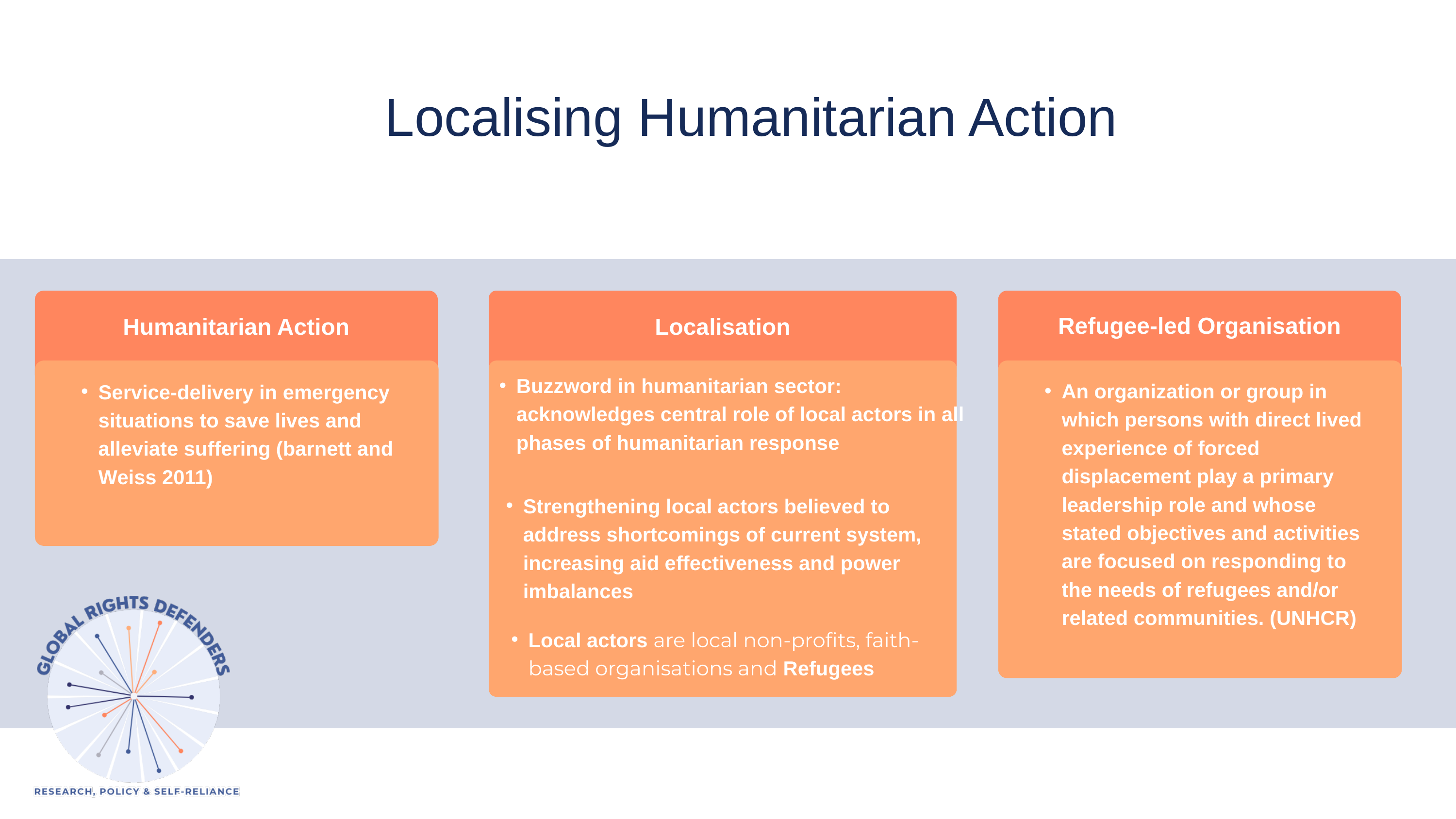

Localising Humanitarian Action

Humanitarian Action

Service-delivery in emergency situations to save lives and alleviate suffering (barnett and Weiss 2011)

Localisation

Buzzword in humanitarian sector: acknowledges central role of local actors in all phases of humanitarian response
Strengthening local actors believed to address shortcomings of current system, increasing aid effectiveness and power imbalances

Refugee-led Organisation

An organization or group in which persons with direct lived experience of forced displacement play a primary leadership role and whose stated objectives and activities are focused on responding to the needs of refugees and/or related communities. (UNHCR)

Local actors are local non-profits, faith-based organisations and Refugees